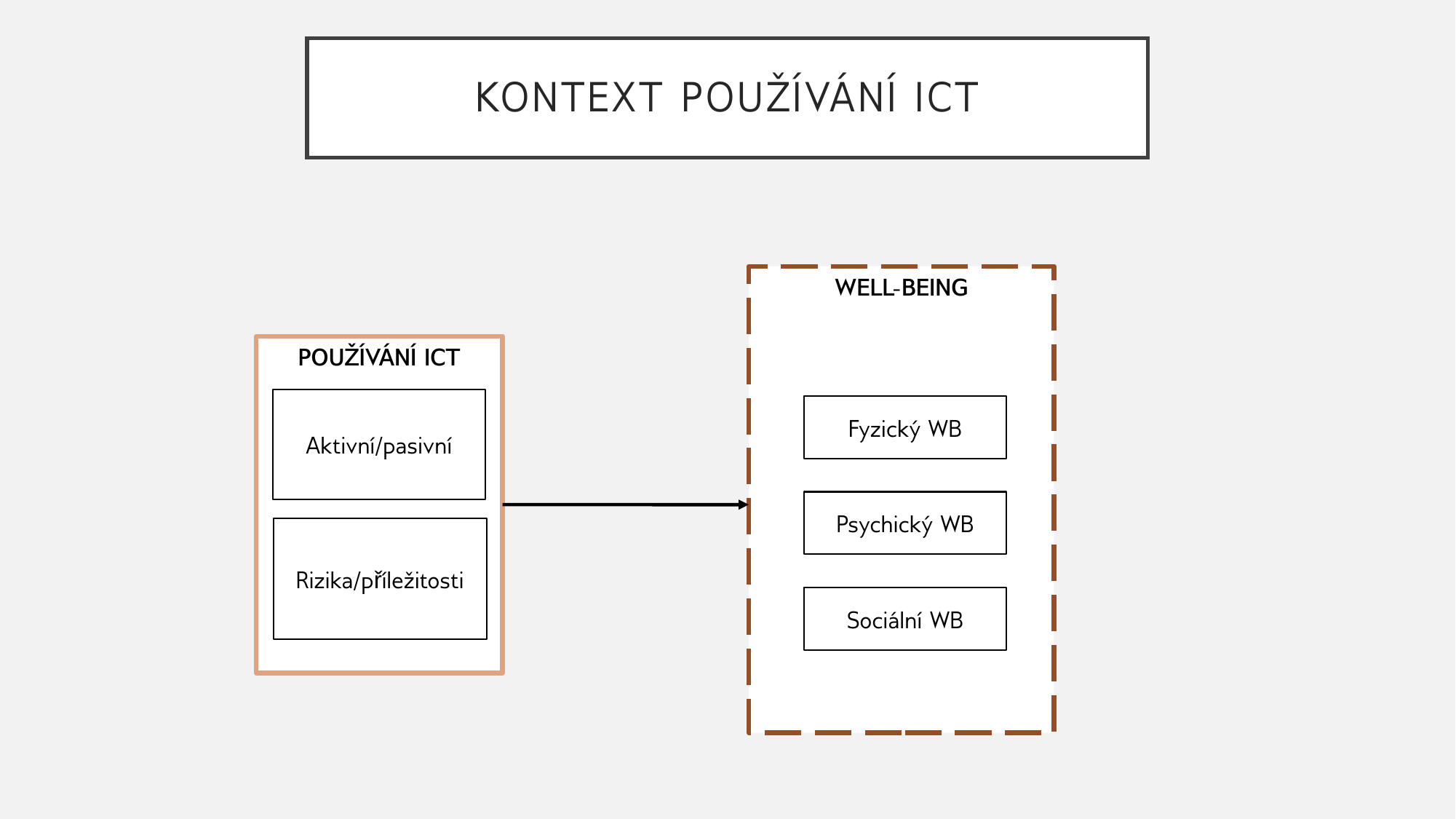

# Kontext používání ICT
WELL-BEING
POUŽÍVÁNÍ ICT
Aktivní/pasivní
Fyzický WB
Psychický WB
Rizika/příležitosti
Sociální WB